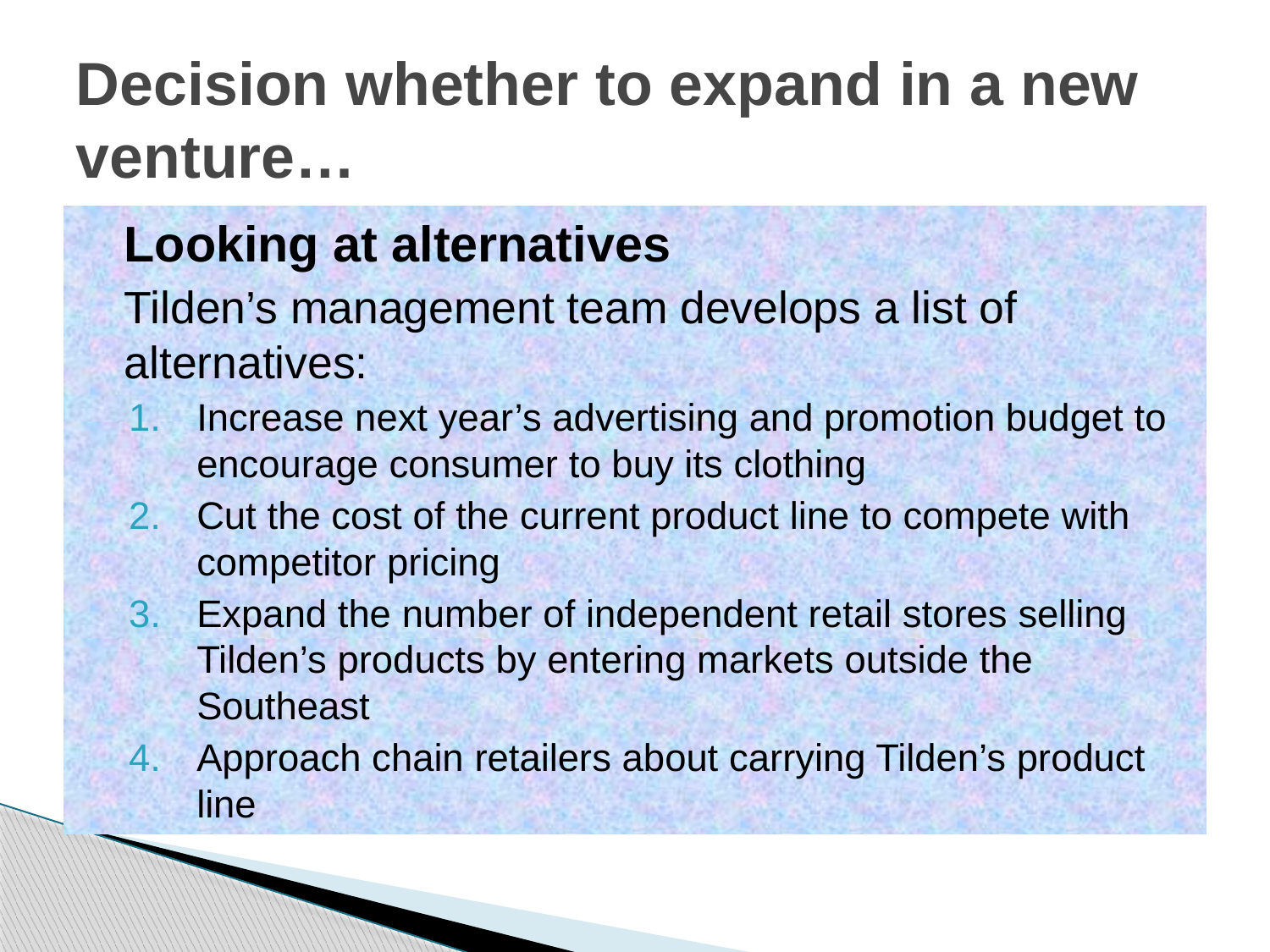

# Decision whether to expand in a new venture…
	Looking at alternatives
	Tilden’s management team develops a list of alternatives:
Increase next year’s advertising and promotion budget to encourage consumer to buy its clothing
Cut the cost of the current product line to compete with competitor pricing
Expand the number of independent retail stores selling Tilden’s products by entering markets outside the Southeast
Approach chain retailers about carrying Tilden’s product line